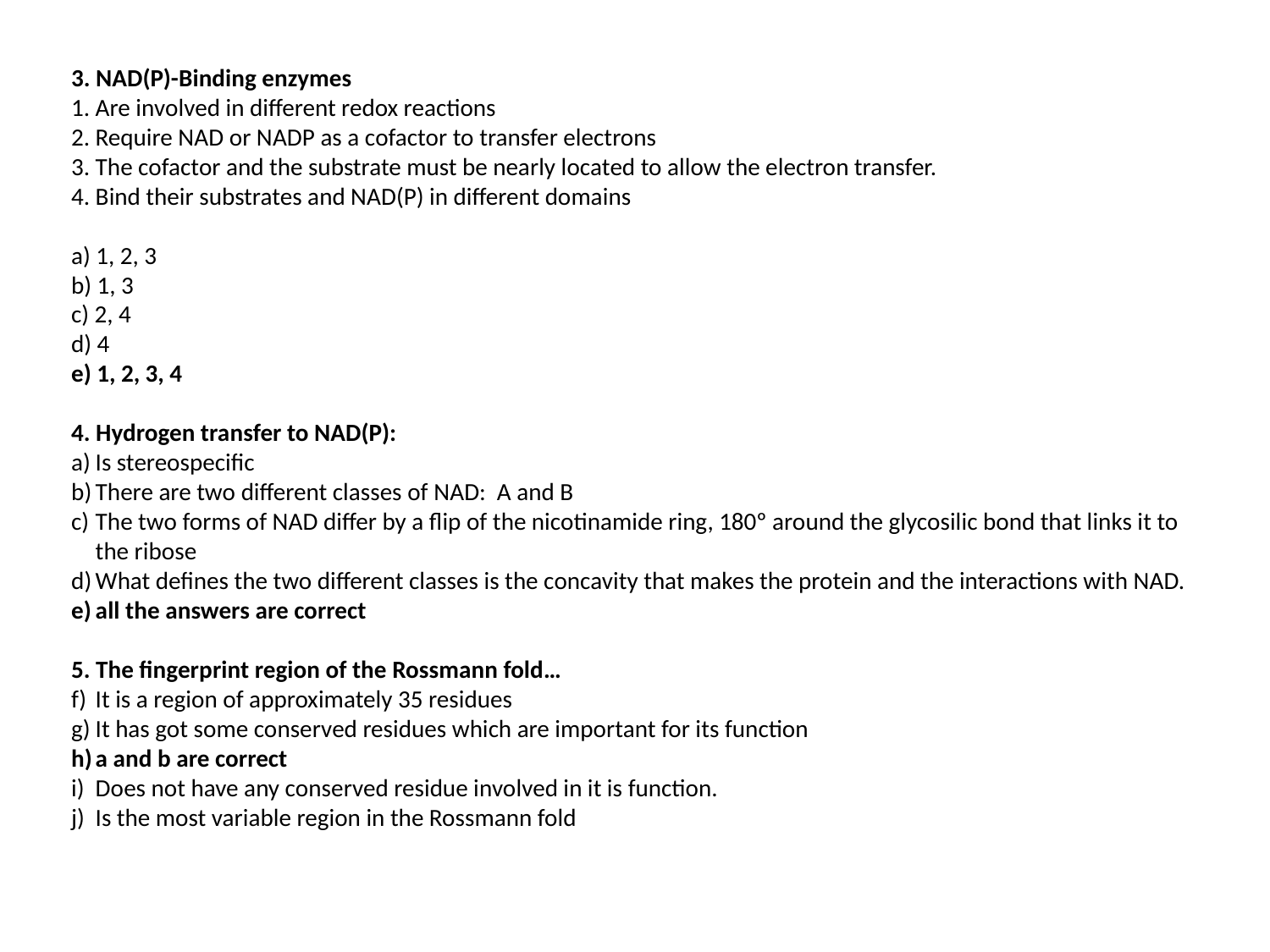

3. NAD(P)-Binding enzymes
Are involved in different redox reactions
Require NAD or NADP as a cofactor to transfer electrons
The cofactor and the substrate must be nearly located to allow the electron transfer.
Bind their substrates and NAD(P) in different domains

a) 1, 2, 3
b) 1, 3
c) 2, 4
d) 4
e) 1, 2, 3, 4

4. Hydrogen transfer to NAD(P):
Is stereospecific
There are two different classes of NAD:  A and B
The two forms of NAD differ by a flip of the nicotinamide ring, 180º around the glycosilic bond that links it to the ribose
What defines the two different classes is the concavity that makes the protein and the interactions with NAD.
all the answers are correct

5. The fingerprint region of the Rossmann fold…
It is a region of approximately 35 residues
It has got some conserved residues which are important for its function
a and b are correct
Does not have any conserved residue involved in it is function.
Is the most variable region in the Rossmann fold